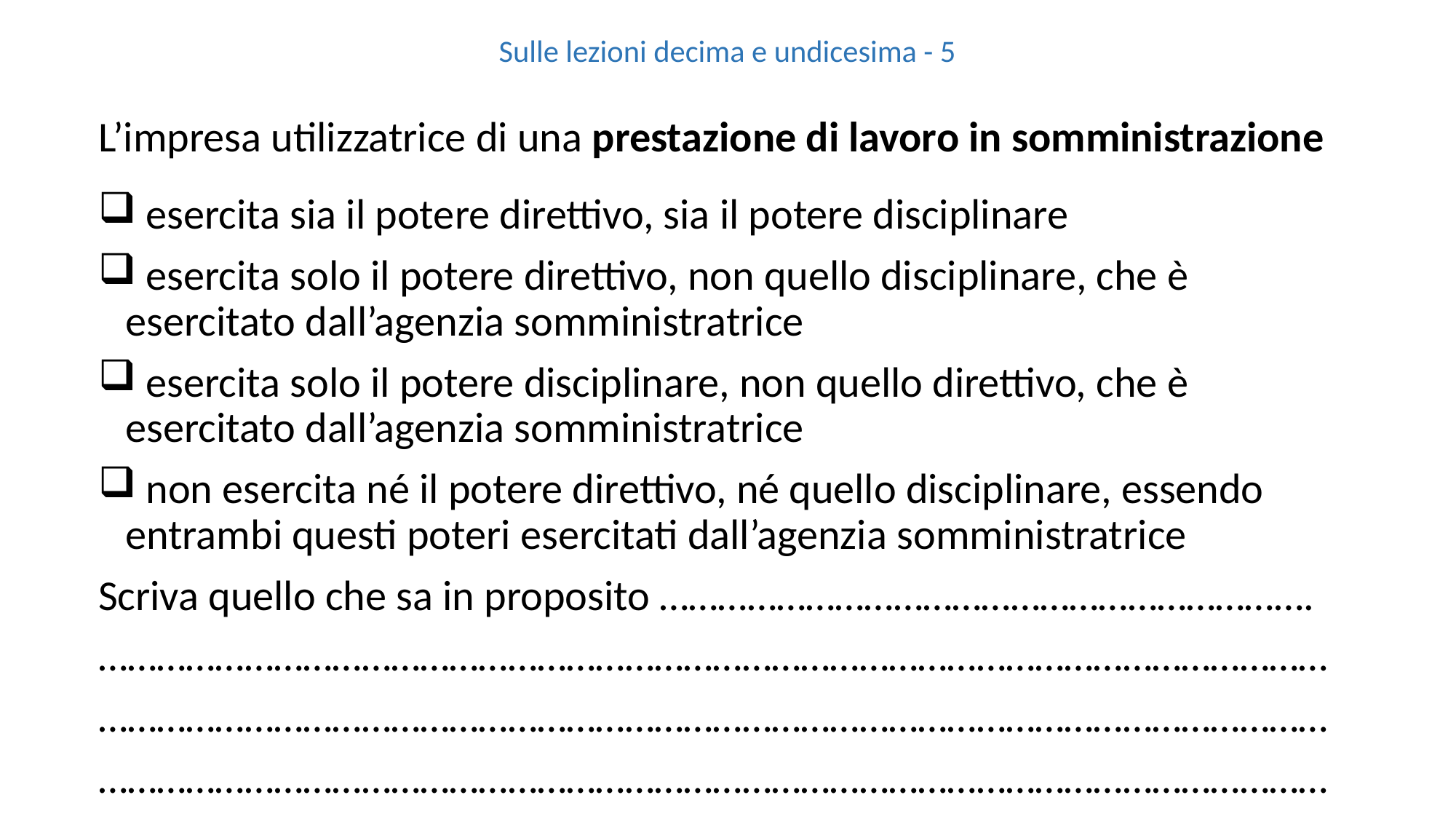

# Sulle lezioni decima e undicesima - 5
L’impresa utilizzatrice di una prestazione di lavoro in somministrazione

 esercita sia il potere direttivo, sia il potere disciplinare
 esercita solo il potere direttivo, non quello disciplinare, che è esercitato dall’agenzia somministratrice
 esercita solo il potere disciplinare, non quello direttivo, che è esercitato dall’agenzia somministratrice
 non esercita né il potere direttivo, né quello disciplinare, essendo entrambi questi poteri esercitati dall’agenzia somministratrice
Scriva quello che sa in proposito ………………………………………………………….
………………………………………………………………………………………………………………
………………………………………………………………………………………………………………
………………………………………………………………………………………………………………